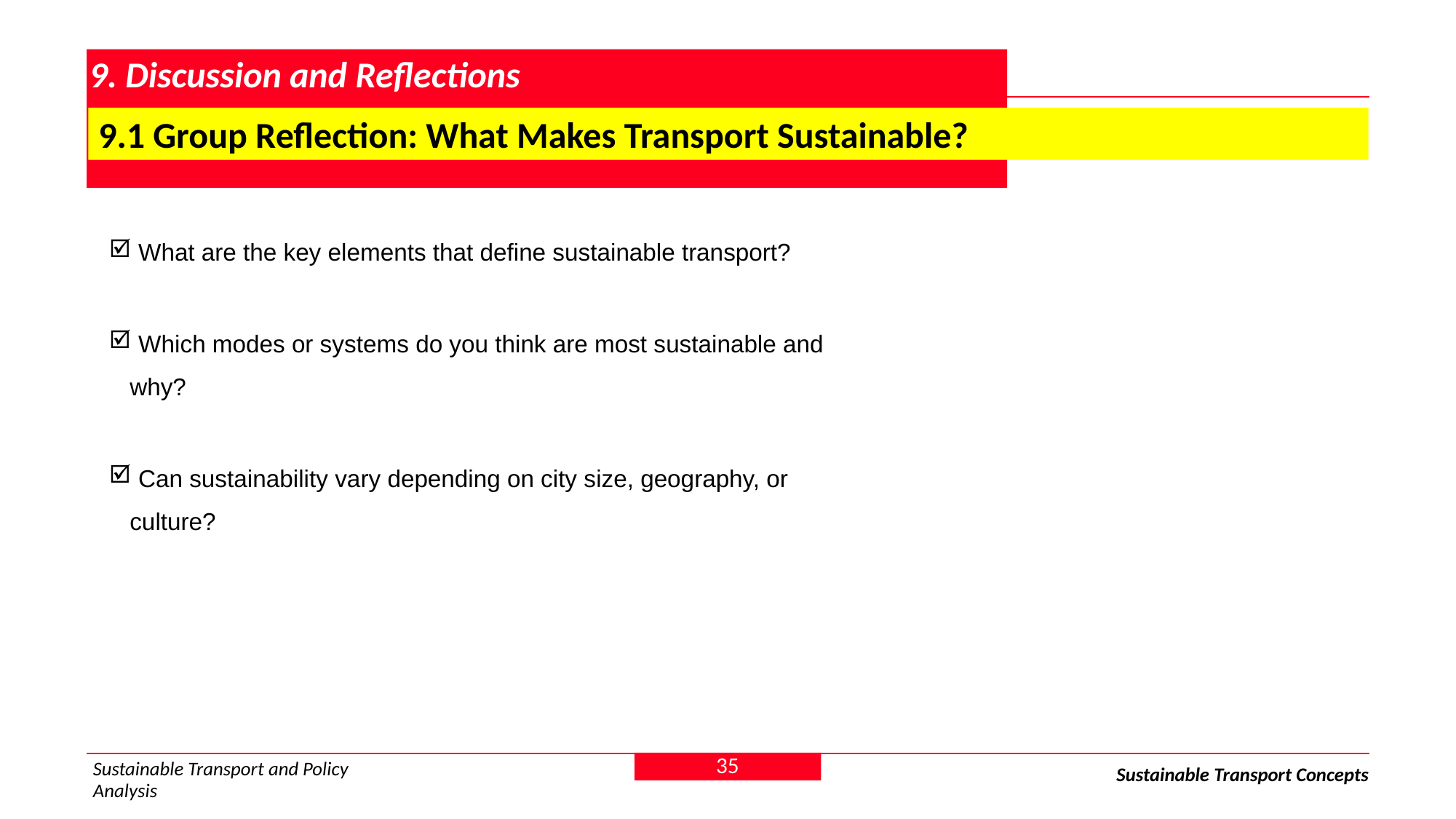

# 9. Discussion and Reflections
 9.1 Group Reflection: What Makes Transport Sustainable?
 What are the key elements that define sustainable transport?

 Which modes or systems do you think are most sustainable and why?

 Can sustainability vary depending on city size, geography, or culture?
35
Sustainable Transport and Policy Analysis
Sustainable Transport Concepts